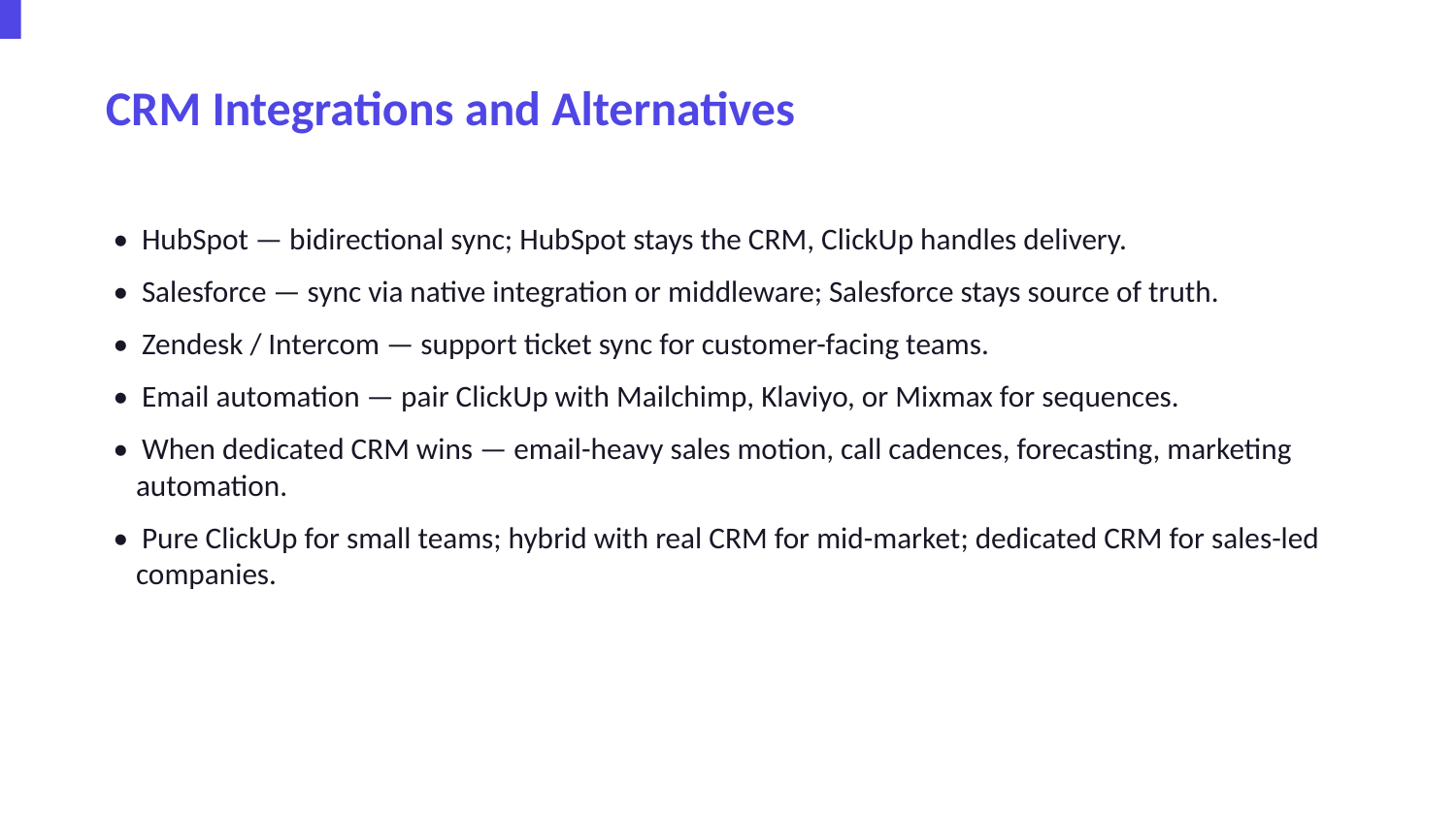

CRM Integrations and Alternatives
•  HubSpot — bidirectional sync; HubSpot stays the CRM, ClickUp handles delivery.
•  Salesforce — sync via native integration or middleware; Salesforce stays source of truth.
•  Zendesk / Intercom — support ticket sync for customer-facing teams.
•  Email automation — pair ClickUp with Mailchimp, Klaviyo, or Mixmax for sequences.
•  When dedicated CRM wins — email-heavy sales motion, call cadences, forecasting, marketing automation.
•  Pure ClickUp for small teams; hybrid with real CRM for mid-market; dedicated CRM for sales-led companies.